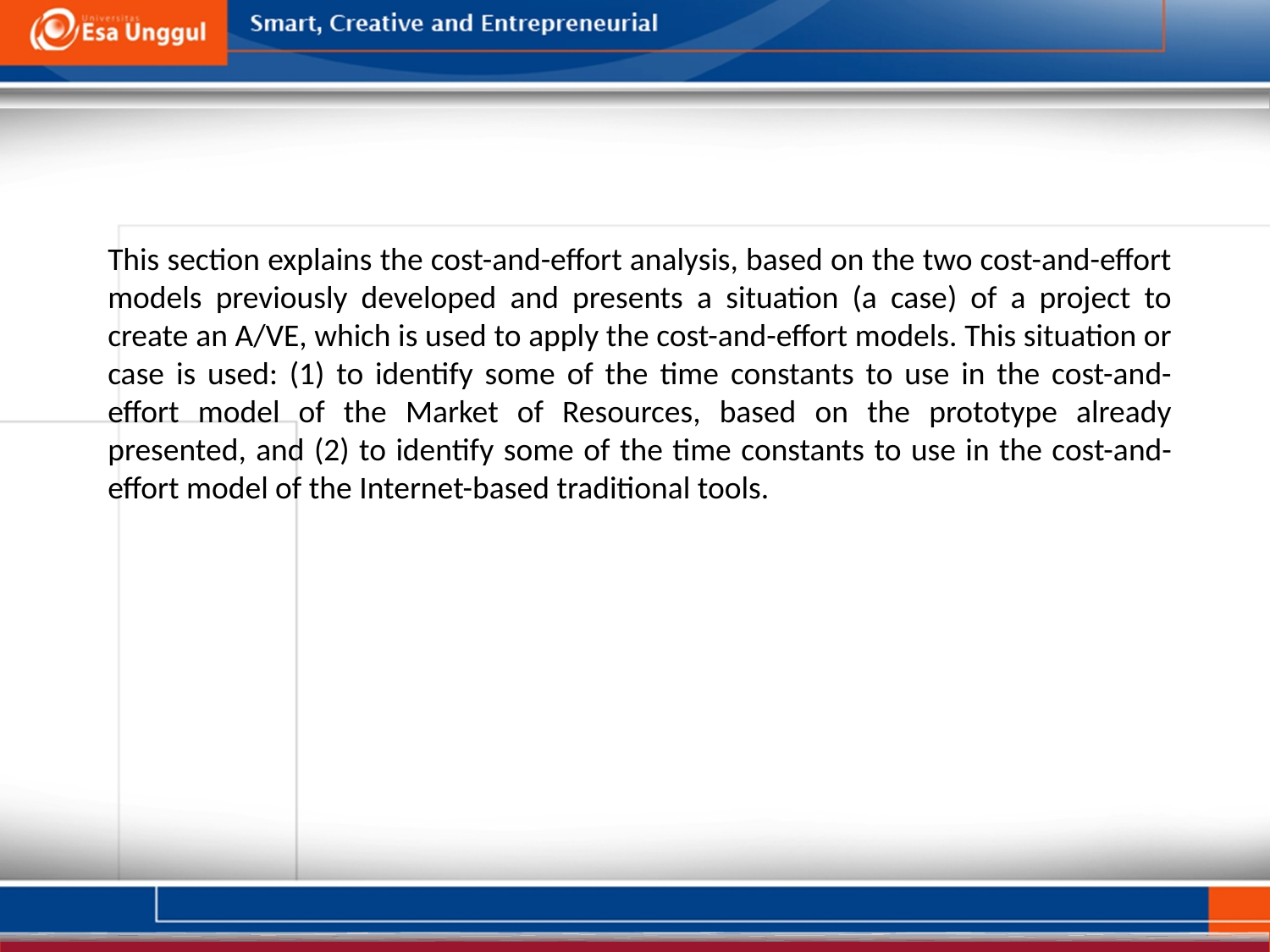

This section explains the cost-and-effort analysis, based on the two cost-and-effort models previously developed and presents a situation (a case) of a project to create an A/VE, which is used to apply the cost-and-effort models. This situation or case is used: (1) to identify some of the time constants to use in the cost-and-effort model of the Market of Resources, based on the prototype already presented, and (2) to identify some of the time constants to use in the cost-and-effort model of the Internet-based traditional tools.